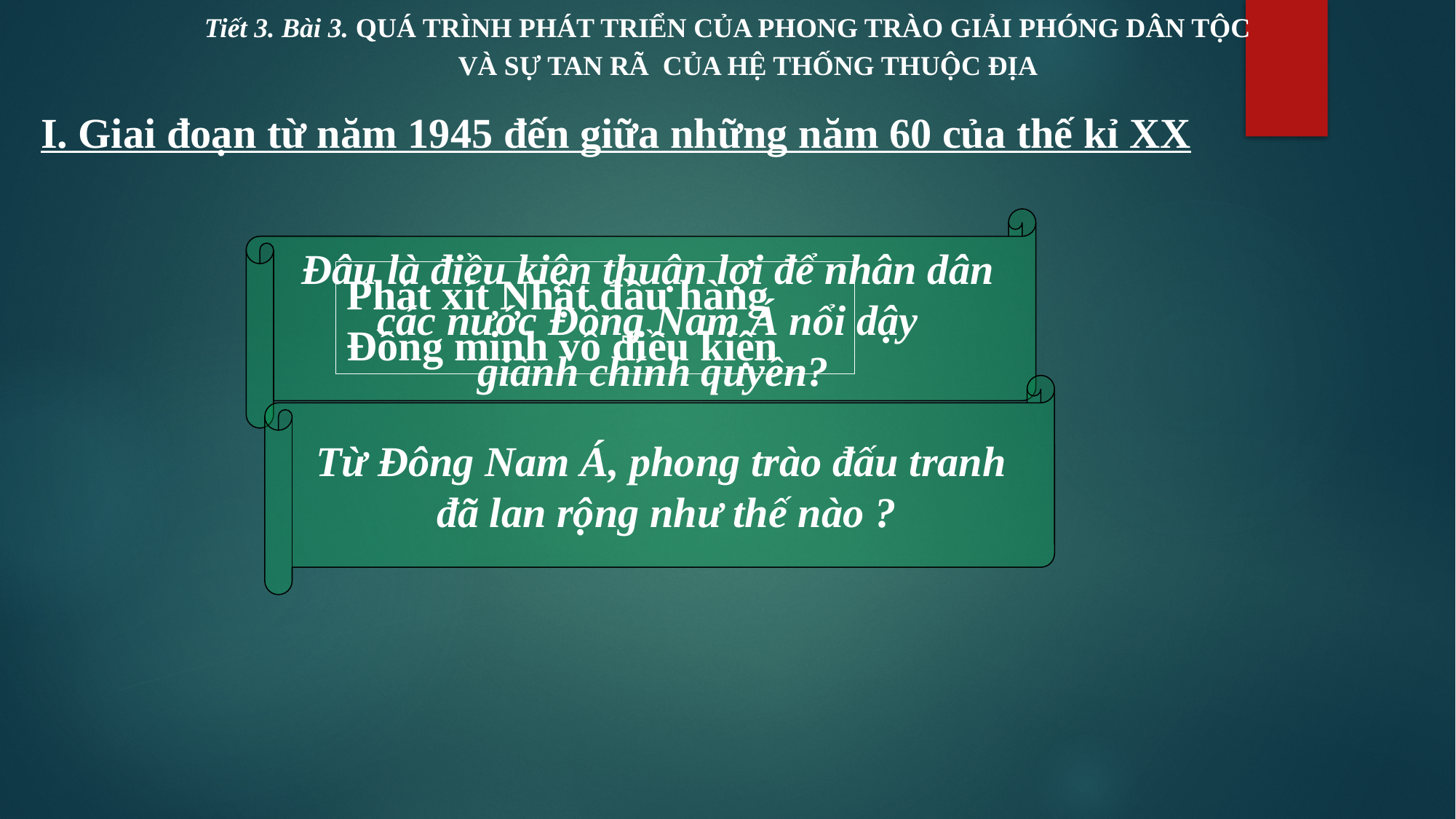

Tiết 3. Bài 3. QUÁ TRÌNH PHÁT TRIỂN CỦA PHONG TRÀO GIẢI PHÓNG DÂN TỘC VÀ SỰ TAN RÃ  CỦA HỆ THỐNG THUỘC ĐỊA

I. Giai đoạn từ năm 1945 đến giữa những năm 60 của thế kỉ XX

 Đâu là điều kiện thuận lợi để nhân dân
các nước Đông Nam Á nổi dậy
 giành chính quyền?
Phát xít Nhật đầu hàng Đồng minh vô điều kiện
Từ Đông Nam Á, phong trào đấu tranh
đã lan rộng như thế nào ?